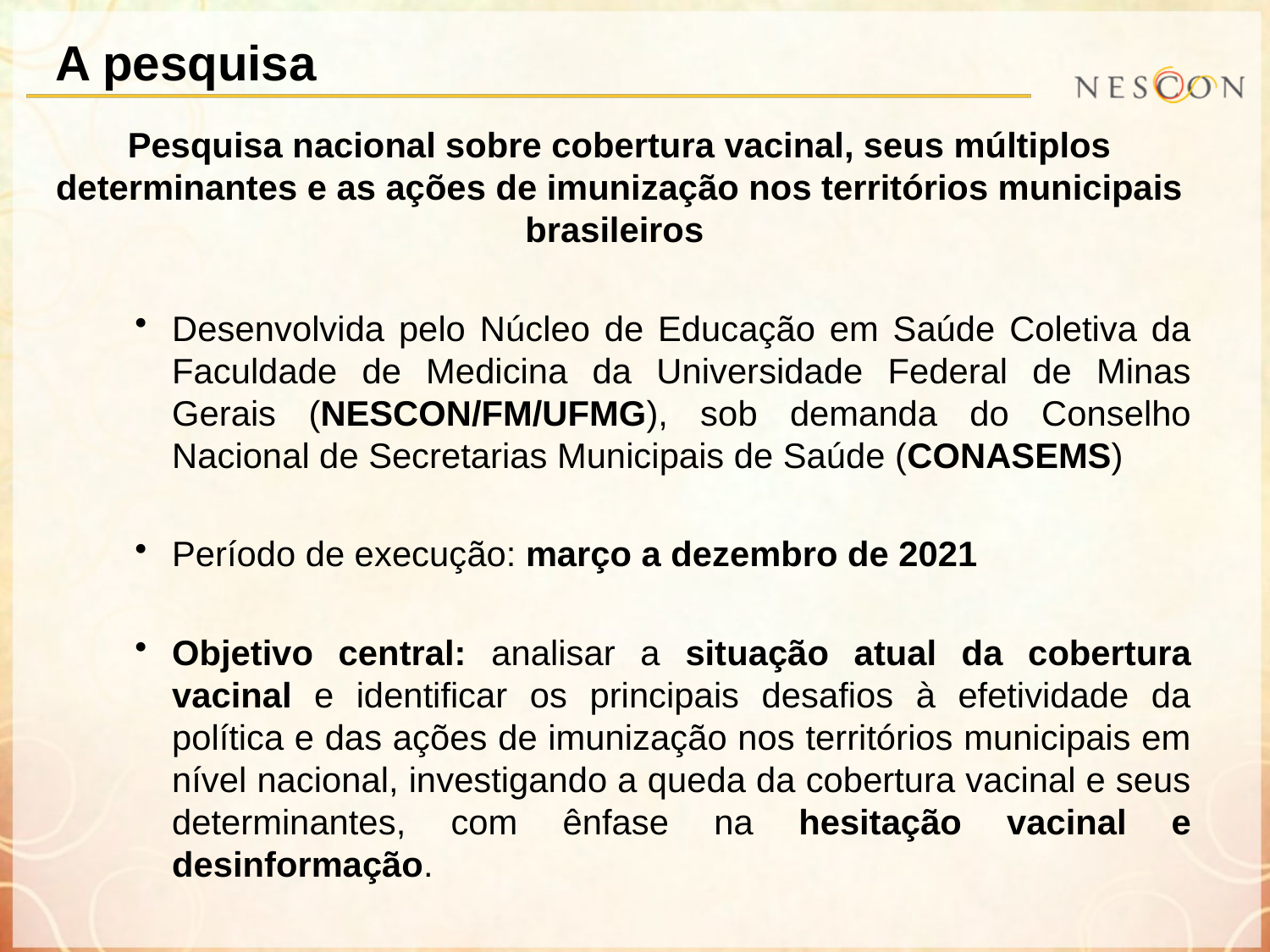

# A pesquisa
Pesquisa nacional sobre cobertura vacinal, seus múltiplos determinantes e as ações de imunização nos territórios municipais brasileiros

Desenvolvida pelo Núcleo de Educação em Saúde Coletiva da Faculdade de Medicina da Universidade Federal de Minas Gerais (NESCON/FM/UFMG), sob demanda do Conselho Nacional de Secretarias Municipais de Saúde (CONASEMS)

Período de execução: março a dezembro de 2021

Objetivo central: analisar a situação atual da cobertura vacinal e identificar os principais desafios à efetividade da política e das ações de imunização nos territórios municipais em nível nacional, investigando a queda da cobertura vacinal e seus determinantes, com ênfase na hesitação vacinal e desinformação.